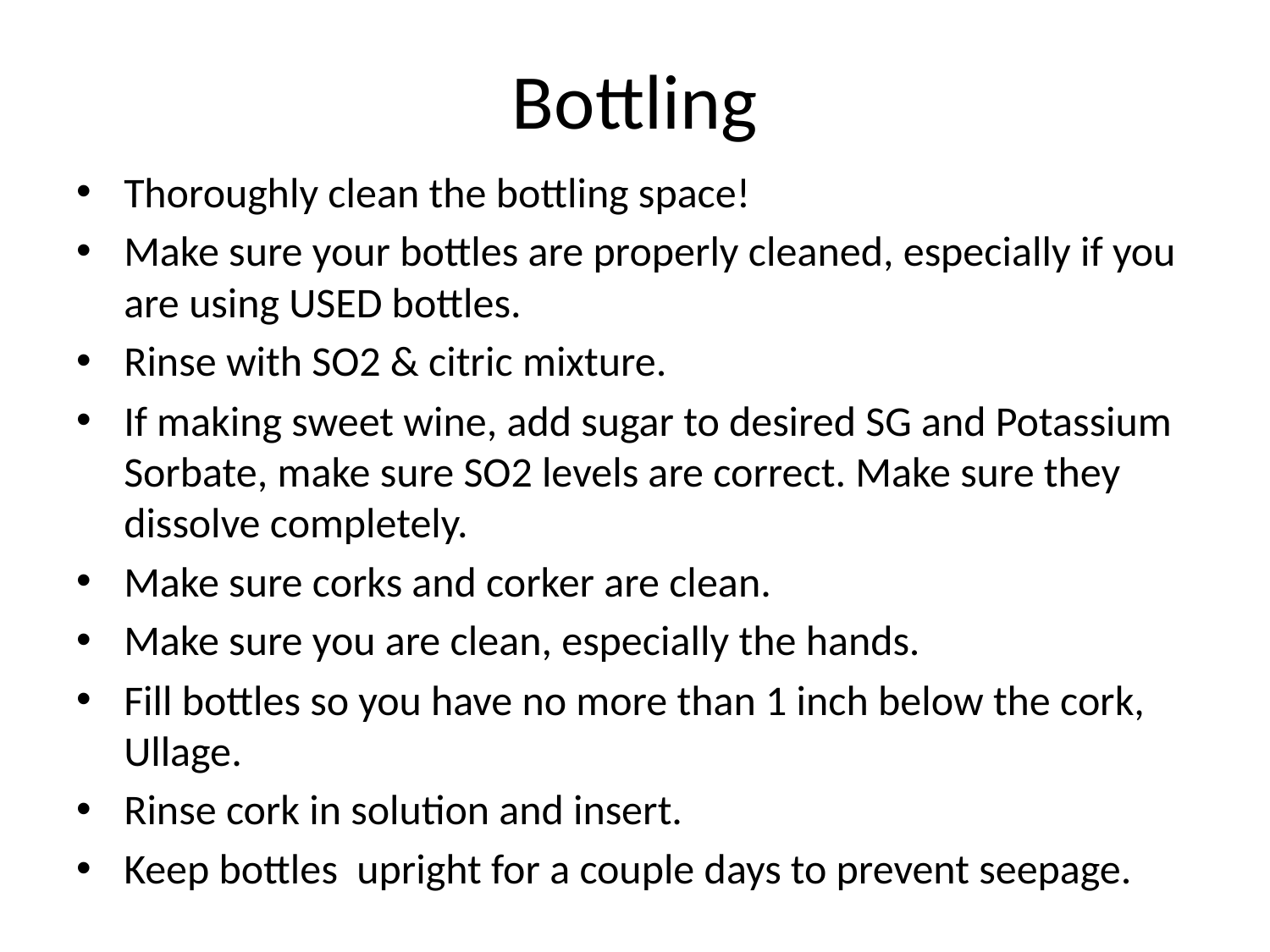

# Bottling
Thoroughly clean the bottling space!
Make sure your bottles are properly cleaned, especially if you are using USED bottles.
Rinse with SO2 & citric mixture.
If making sweet wine, add sugar to desired SG and Potassium Sorbate, make sure SO2 levels are correct. Make sure they dissolve completely.
Make sure corks and corker are clean.
Make sure you are clean, especially the hands.
Fill bottles so you have no more than 1 inch below the cork, Ullage.
Rinse cork in solution and insert.
Keep bottles  upright for a couple days to prevent seepage.